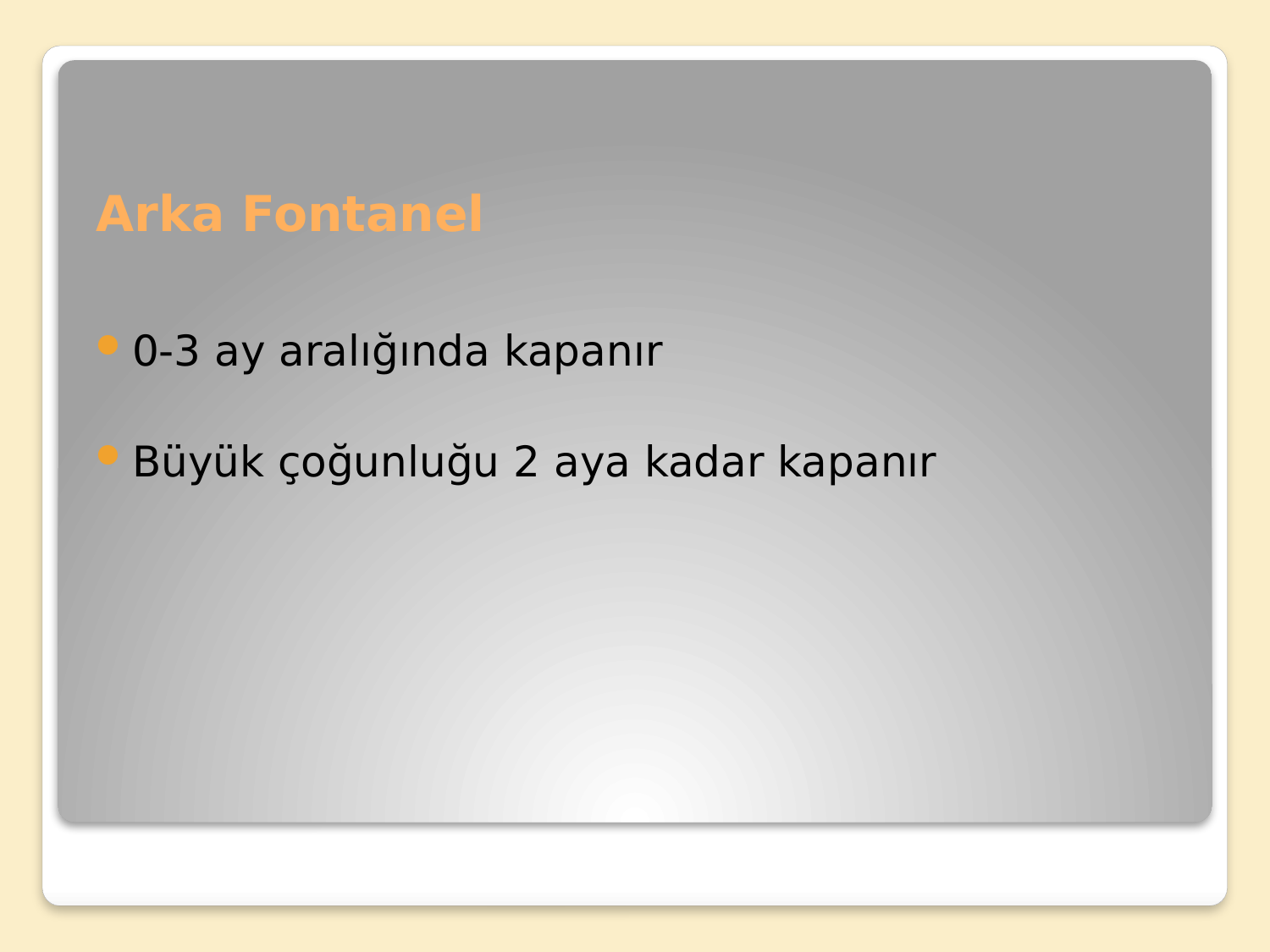

# Arka Fontanel
0-3 ay aralığında kapanır

Büyük çoğunluğu 2 aya kadar kapanır